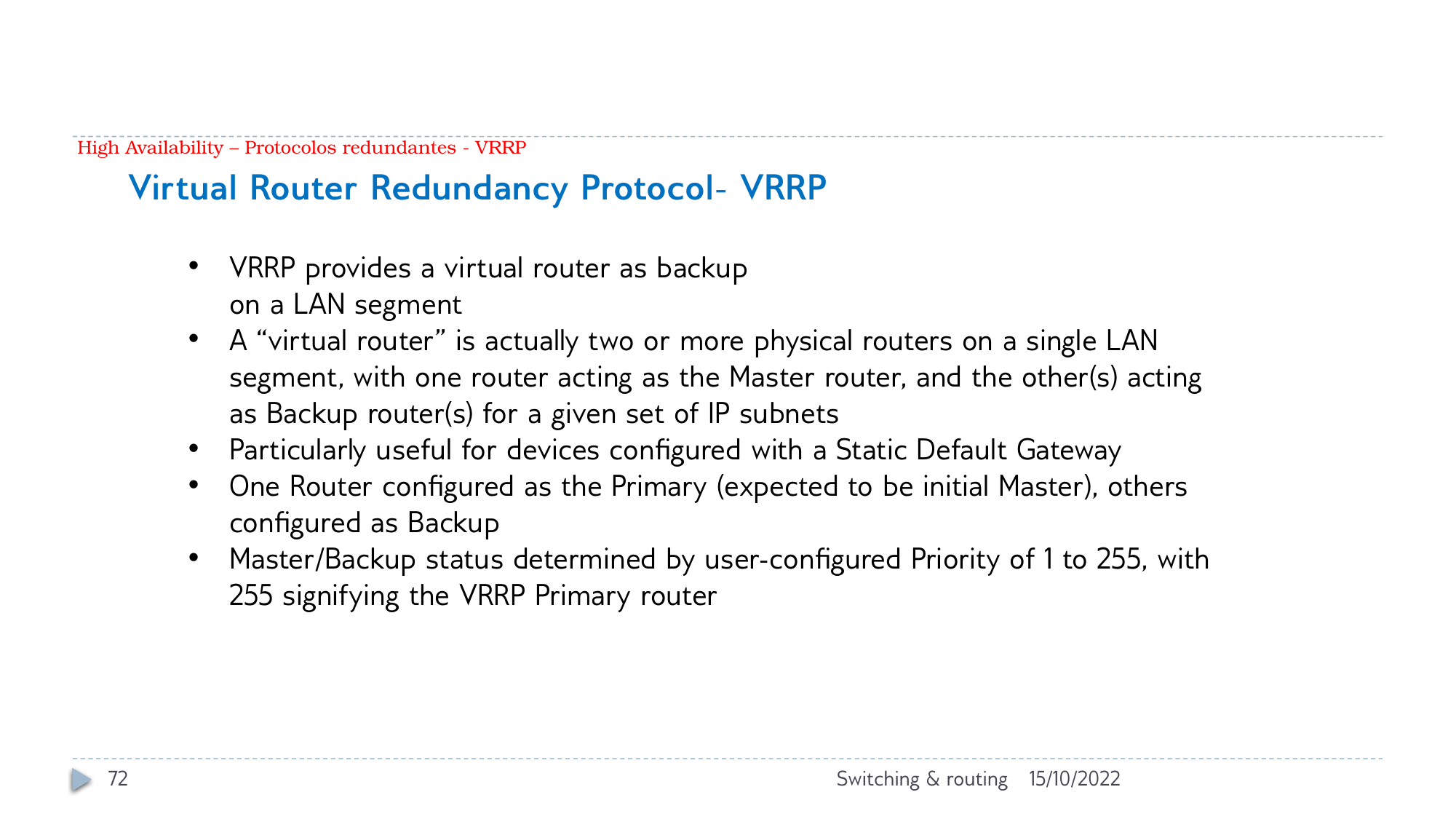

# High Availability – Protocolos redundantes - VRRP
Virtual Router Redundancy Protocol- VRRP
VRRP provides a virtual router as backup
on a LAN segment
A “virtual router” is actually two or more physical routers on a single LAN segment, with one router acting as the Master router, and the other(s) acting as Backup router(s) for a given set of IP subnets
Particularly useful for devices configured with a Static Default Gateway
One Router configured as the Primary (expected to be initial Master), others configured as Backup
Master/Backup status determined by user-configured Priority of 1 to 255, with 255 signifying the VRRP Primary router

72
Switching & routing
15/10/2022